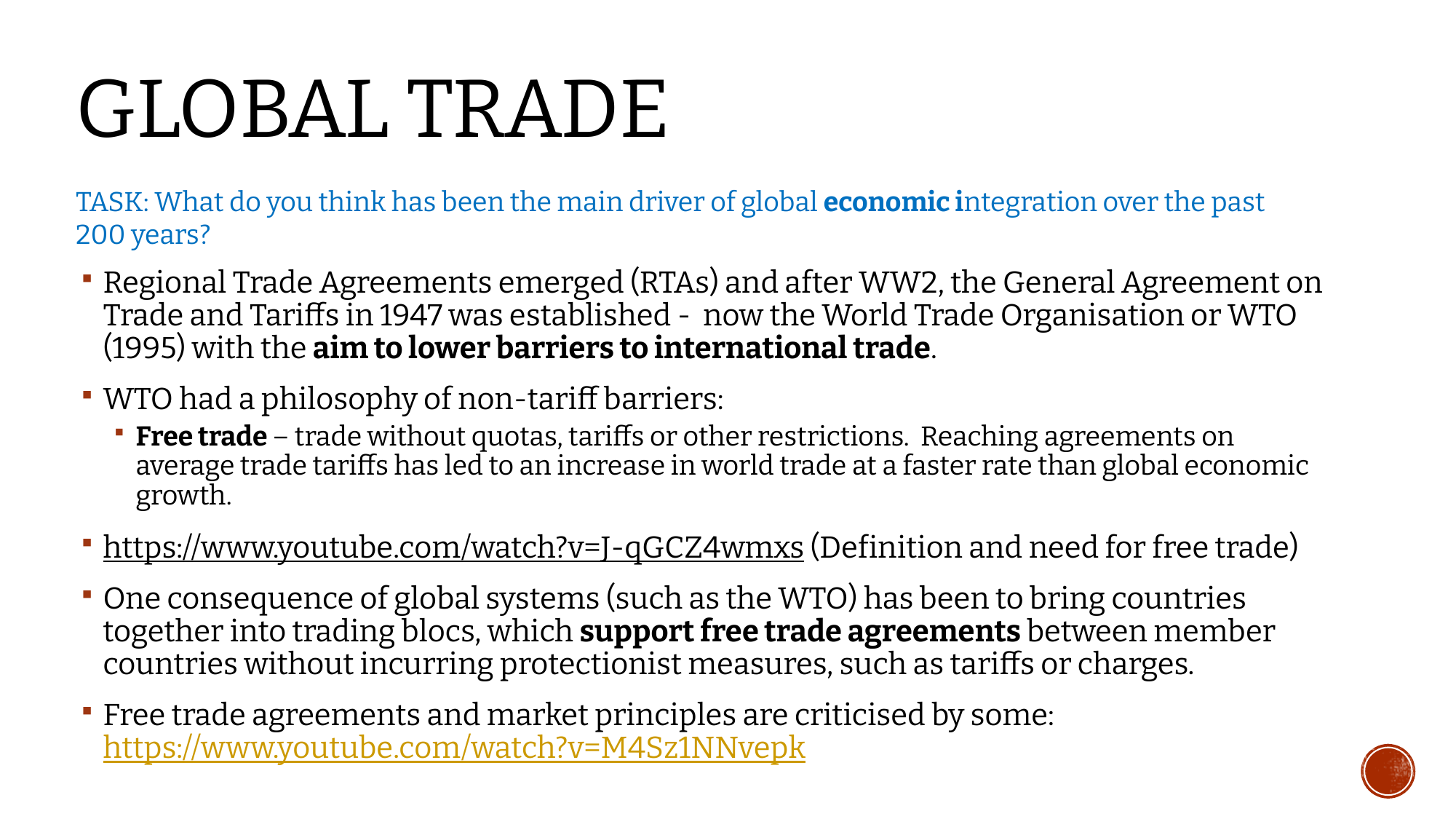

# Global Trade
TASK: What do you think has been the main driver of global economic integration over the past 200 years?
Regional Trade Agreements emerged (RTAs) and after WW2, the General Agreement on Trade and Tariffs in 1947 was established -  now the World Trade Organisation or WTO (1995) with the aim to lower barriers to international trade.
WTO had a philosophy of non-tariff barriers:
Free trade – trade without quotas, tariffs or other restrictions.  Reaching agreements on average trade tariffs has led to an increase in world trade at a faster rate than global economic growth.
https://www.youtube.com/watch?v=J-qGCZ4wmxs (Definition and need for free trade)
One consequence of global systems (such as the WTO) has been to bring countries together into trading blocs, which support free trade agreements between member countries without incurring protectionist measures, such as tariffs or charges.
Free trade agreements and market principles are criticised by some: https://www.youtube.com/watch?v=M4Sz1NNvepk